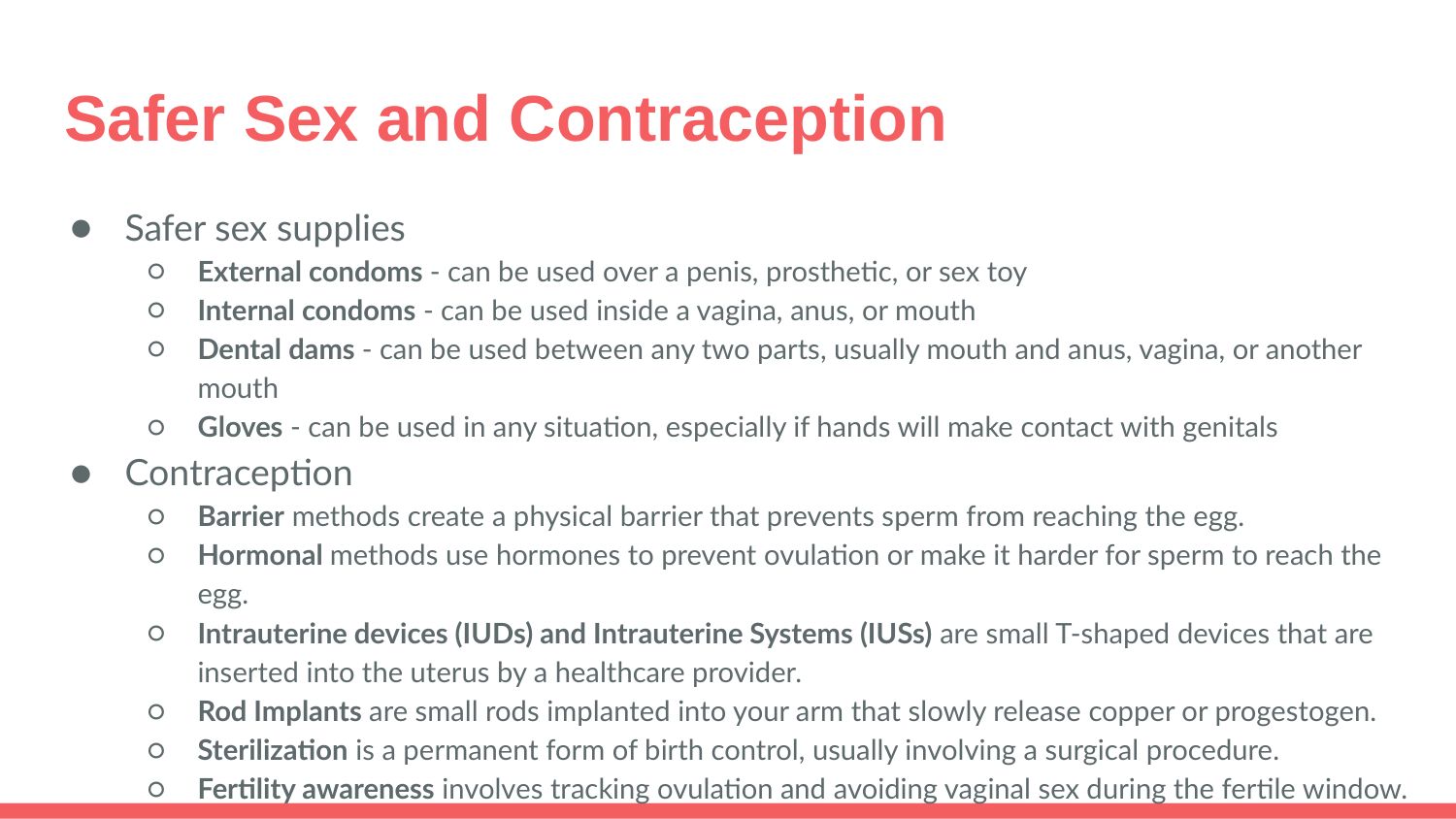

# Safer Sex and Contraception
Safer sex supplies
External condoms - can be used over a penis, prosthetic, or sex toy
Internal condoms - can be used inside a vagina, anus, or mouth
Dental dams - can be used between any two parts, usually mouth and anus, vagina, or another mouth
Gloves - can be used in any situation, especially if hands will make contact with genitals
Contraception
Barrier methods create a physical barrier that prevents sperm from reaching the egg.
Hormonal methods use hormones to prevent ovulation or make it harder for sperm to reach the egg.
Intrauterine devices (IUDs) and Intrauterine Systems (IUSs) are small T-shaped devices that are inserted into the uterus by a healthcare provider.
Rod Implants are small rods implanted into your arm that slowly release copper or progestogen.
Sterilization is a permanent form of birth control, usually involving a surgical procedure.
Fertility awareness involves tracking ovulation and avoiding vaginal sex during the fertile window.